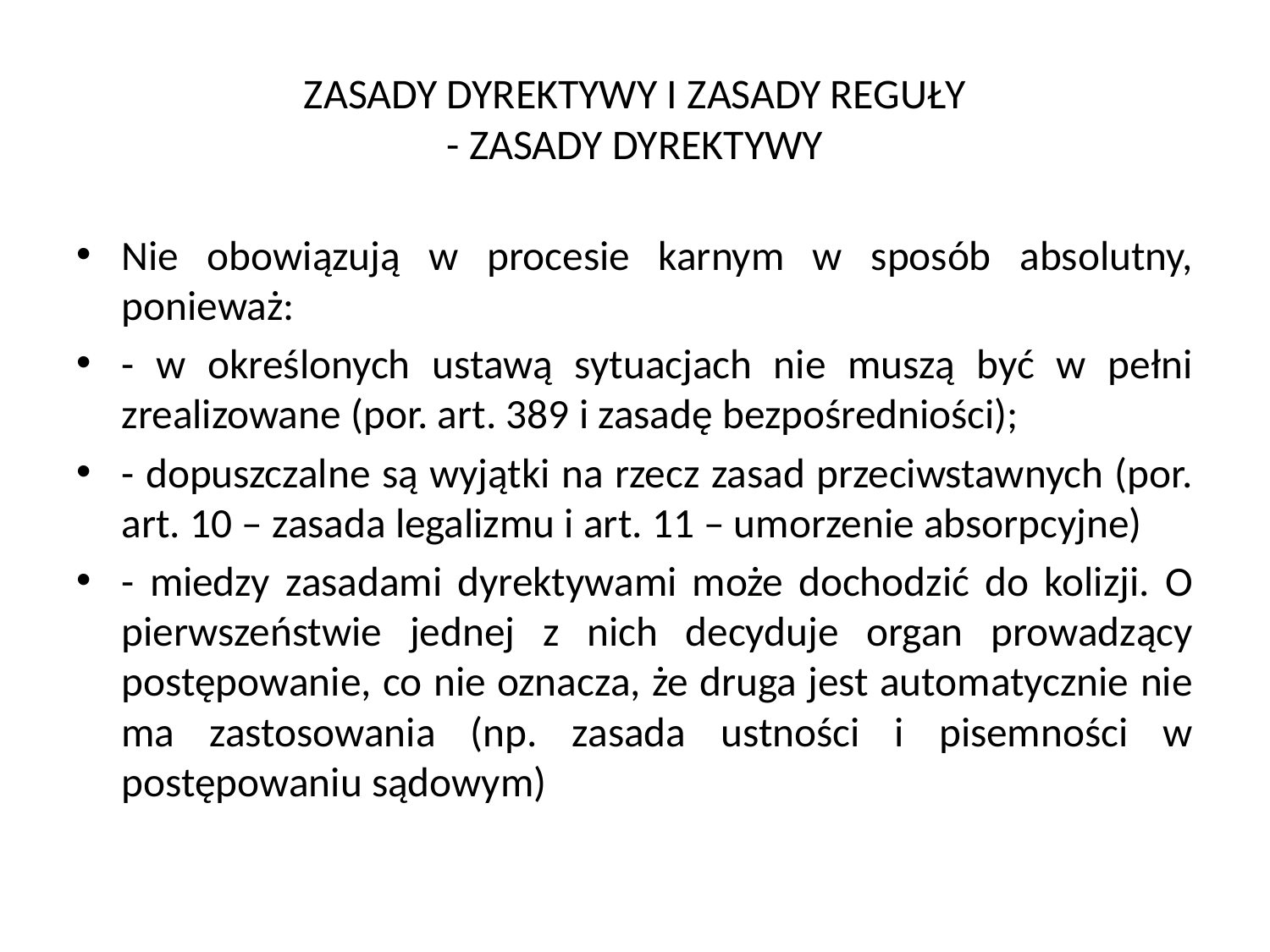

# ZASADY DYREKTYWY I ZASADY REGUŁY - ZASADY DYREKTYWY
Nie obowiązują w procesie karnym w sposób absolutny, ponieważ:
- w określonych ustawą sytuacjach nie muszą być w pełni zrealizowane (por. art. 389 i zasadę bezpośredniości);
- dopuszczalne są wyjątki na rzecz zasad przeciwstawnych (por. art. 10 – zasada legalizmu i art. 11 – umorzenie absorpcyjne)
- miedzy zasadami dyrektywami może dochodzić do kolizji. O pierwszeństwie jednej z nich decyduje organ prowadzący postępowanie, co nie oznacza, że druga jest automatycznie nie ma zastosowania (np. zasada ustności i pisemności w postępowaniu sądowym)